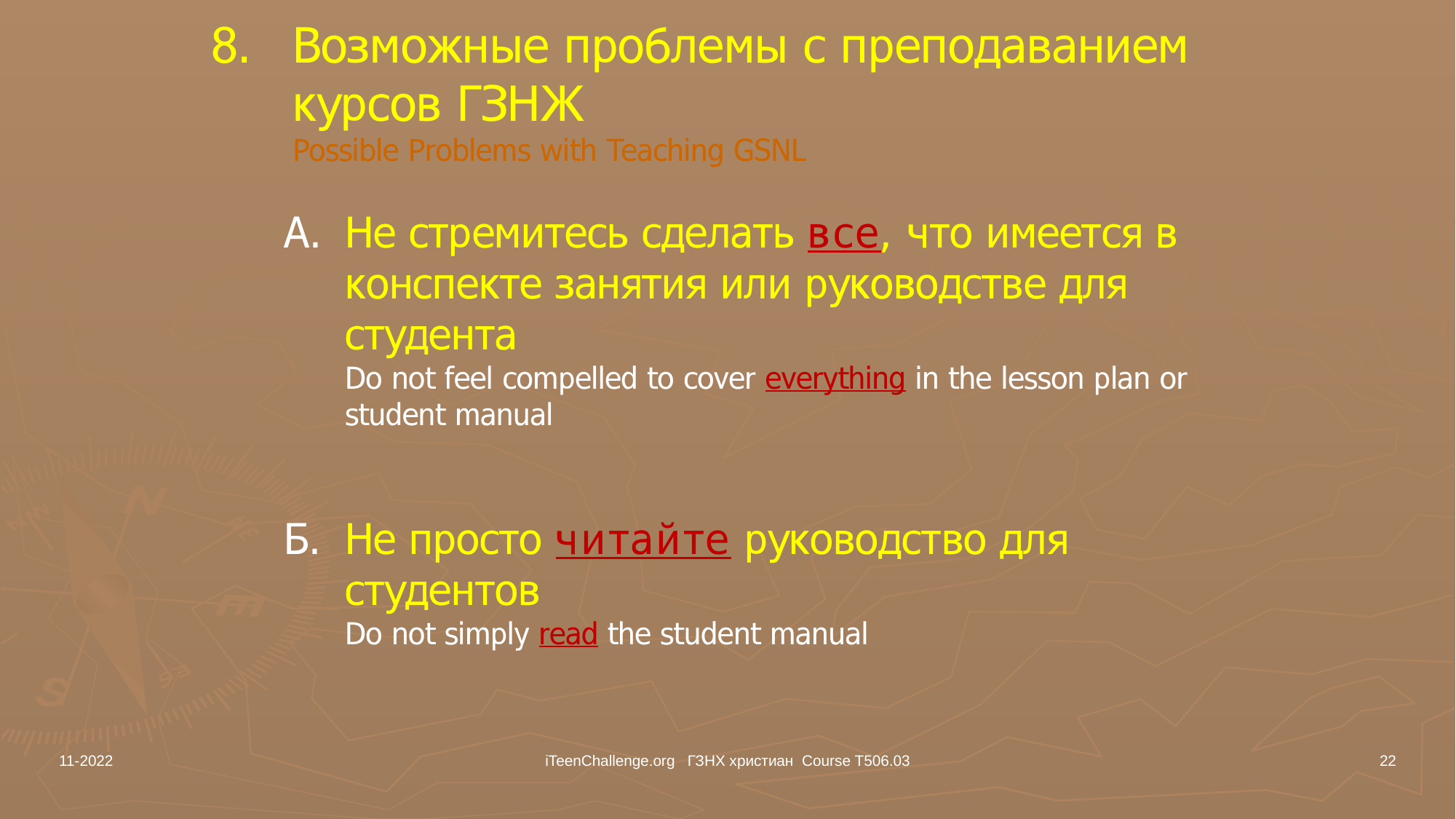

# 8. 	Возможные проблемы с преподаванием курсов ГЗНж Possible Problems with Teaching GSNL
A.	Не стремитесь сделать все, что имеется в конспекте занятия или руководстве для студента
Do not feel compelled to cover everything in the lesson plan or student manual
Б.	Не просто читайте руководство для студентов
Do not simply read the student manual

11-2022
iTeenChallenge.org   ГЗНХ христиан  Course T506.03
22